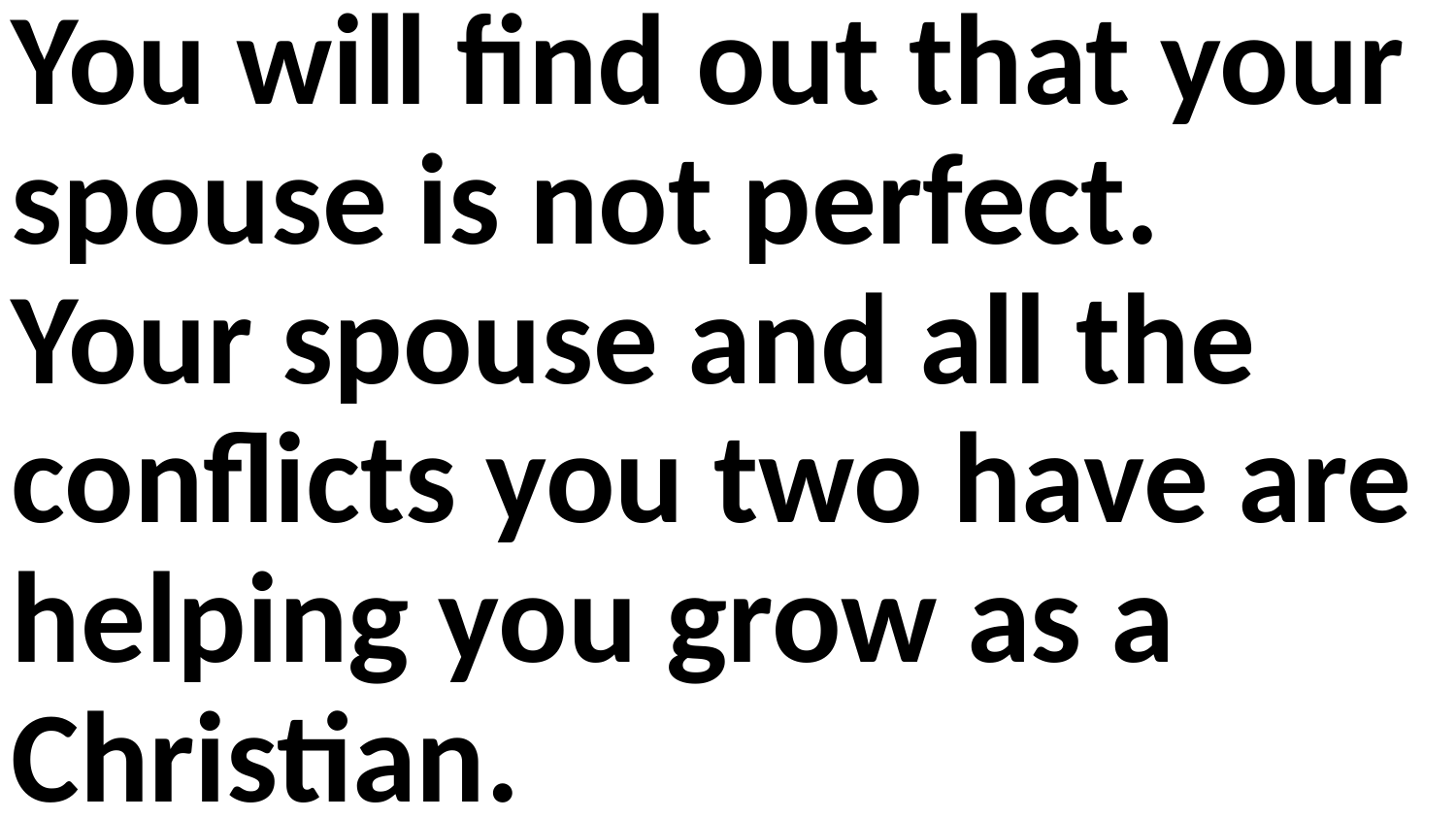

You will find out that your spouse is not perfect.  Your spouse and all the conflicts you two have are helping you grow as a Christian.